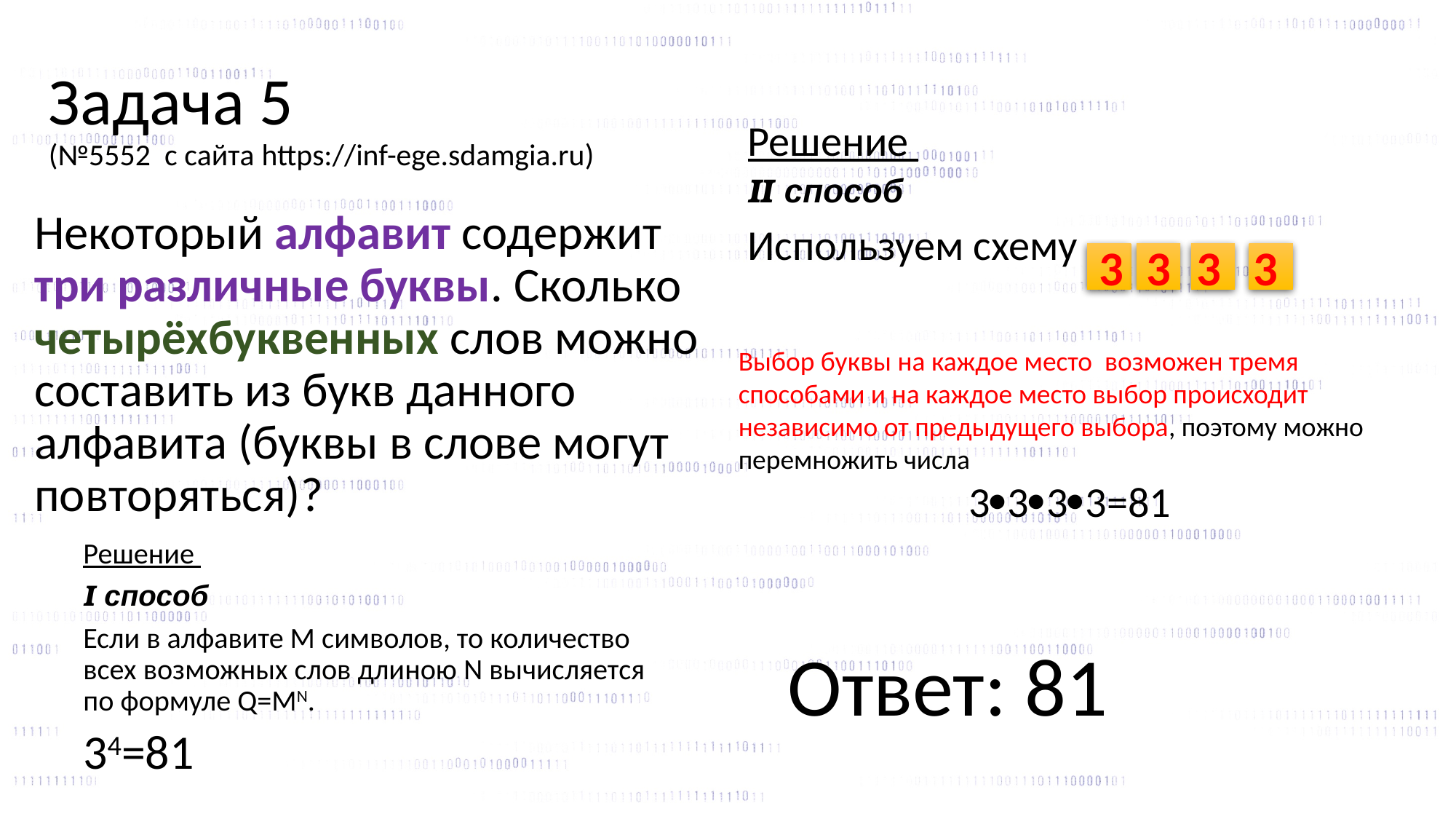

# Задача 5 (№5552  с сайта https://inf-ege.sdamgia.ru)
Решение
II способ
Используем схему

Некоторый алфавит содержит три различные буквы. Сколько четырёхбуквенных слов можно составить из букв данного алфавита (буквы в слове могут повторяться)?
3
3
3
3

Выбор буквы на каждое место  возможен тремя способами и на каждое место выбор происходит независимо от предыдущего выбора, поэтому можно перемножить числа
3•3•3•3=81
Решение
I способ
Если в алфавите М символов, то количество всех возможных слов длиною N вычисляется по формуле Q=MN.
34=81

Ответ: 81